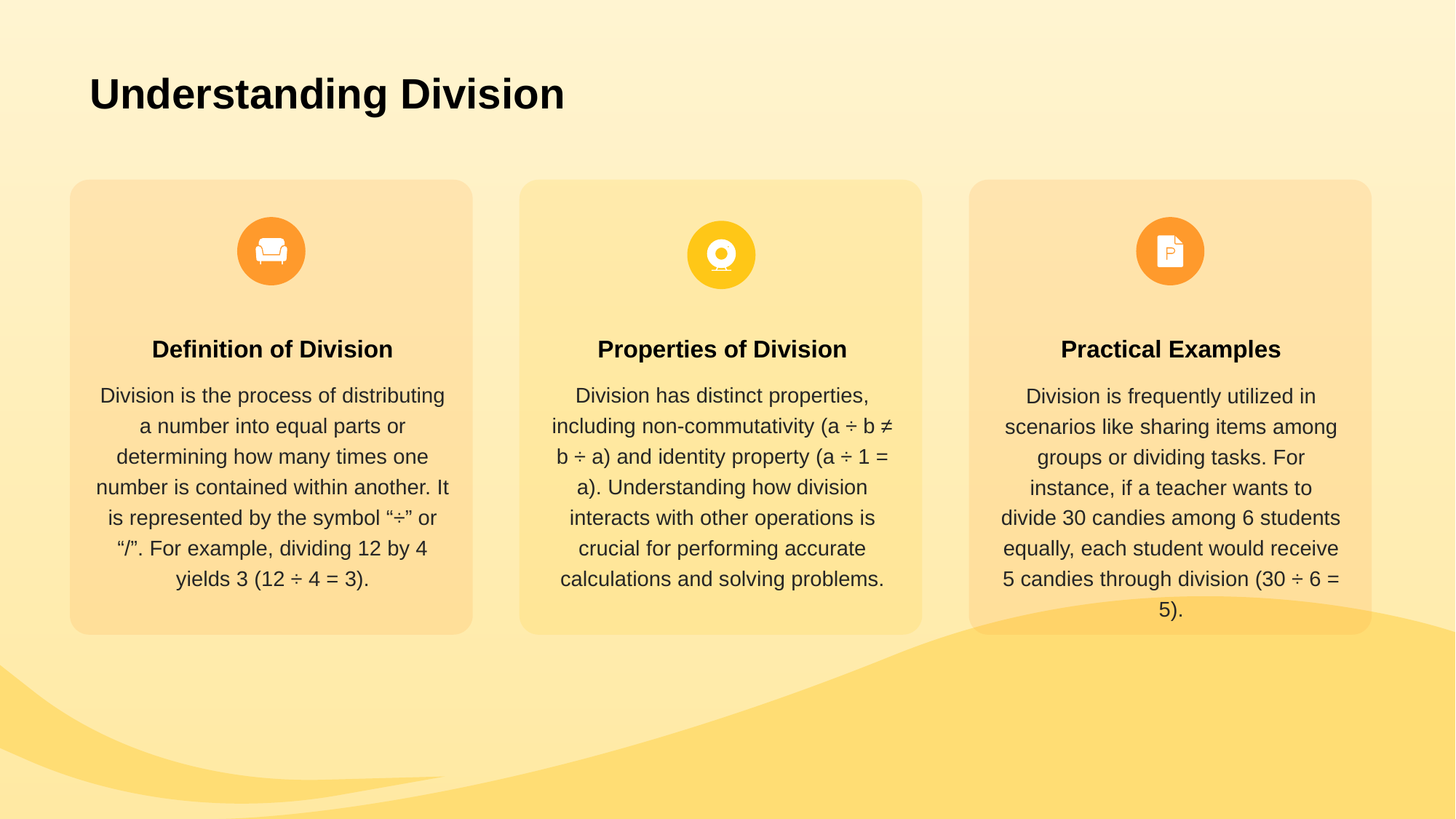

# Understanding Division

Definition of Division
Properties of Division
Practical Examples
Division is the process of distributing a number into equal parts or determining how many times one number is contained within another. It is represented by the symbol “÷” or “/”. For example, dividing 12 by 4 yields 3 (12 ÷ 4 = 3).
Division has distinct properties, including non-commutativity (a ÷ b ≠ b ÷ a) and identity property (a ÷ 1 = a). Understanding how division interacts with other operations is crucial for performing accurate calculations and solving problems.
Division is frequently utilized in scenarios like sharing items among groups or dividing tasks. For instance, if a teacher wants to divide 30 candies among 6 students equally, each student would receive 5 candies through division (30 ÷ 6 = 5).